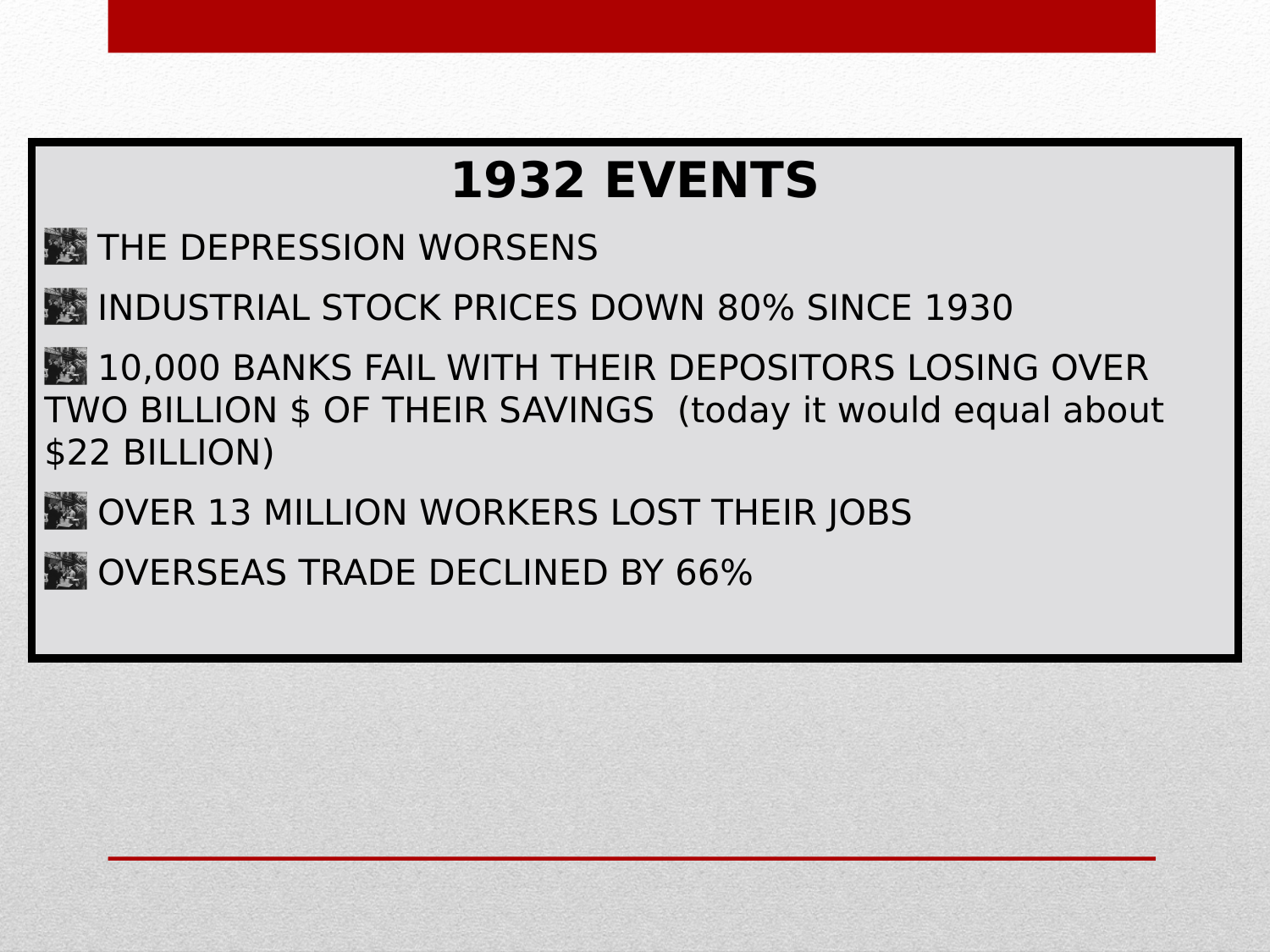

1932 EVENTS
 THE DEPRESSION WORSENS
 INDUSTRIAL STOCK PRICES DOWN 80% SINCE 1930
 10,000 BANKS FAIL WITH THEIR DEPOSITORS LOSING OVER TWO BILLION $ OF THEIR SAVINGS  (today it would equal about $22 BILLION)
 OVER 13 MILLION WORKERS LOST THEIR JOBS
 OVERSEAS TRADE DECLINED BY 66%